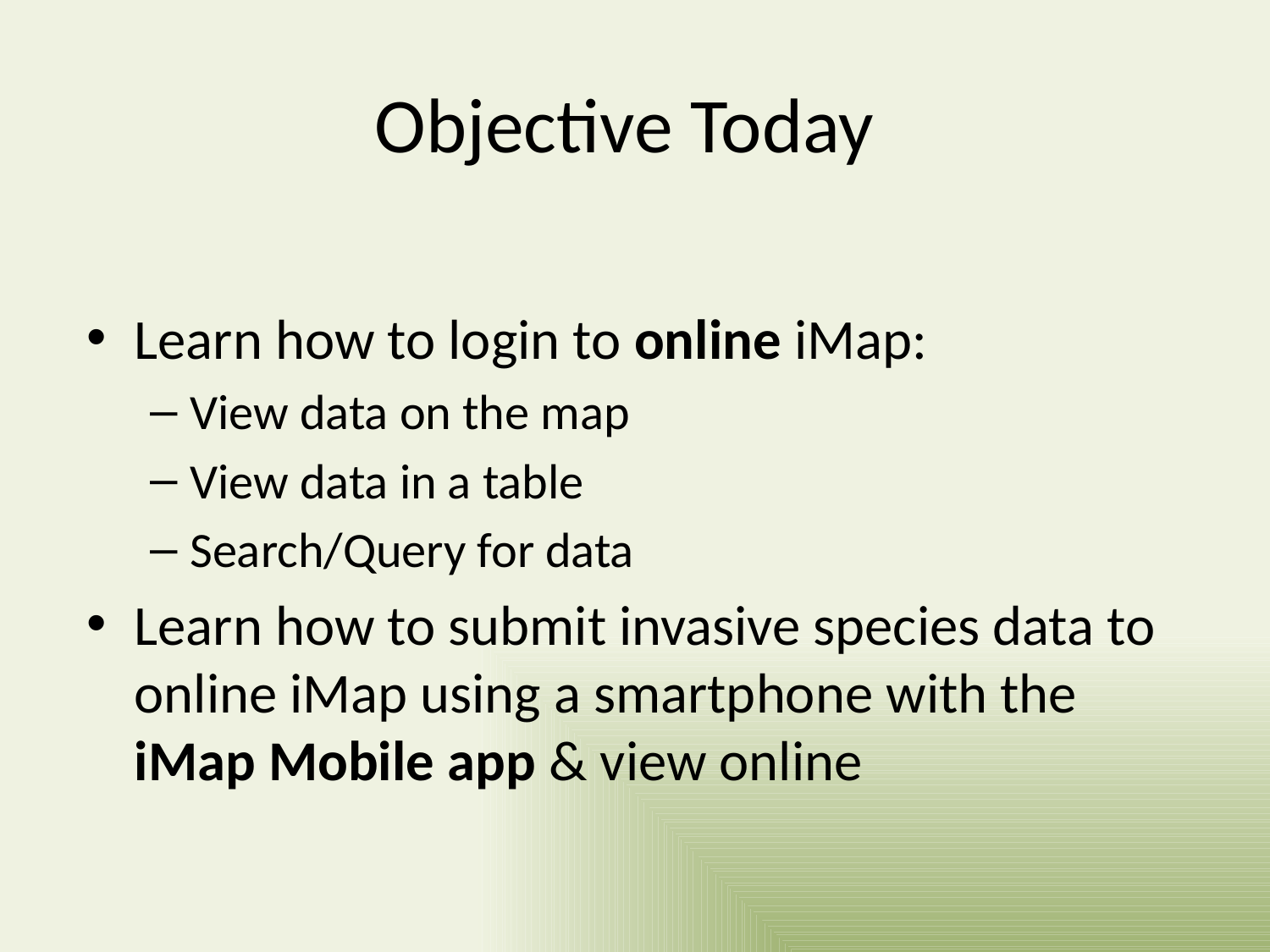

Objective Today
Learn how to login to online iMap:
View data on the map
View data in a table
Search/Query for data
Learn how to submit invasive species data to online iMap using a smartphone with the iMap Mobile app & view online